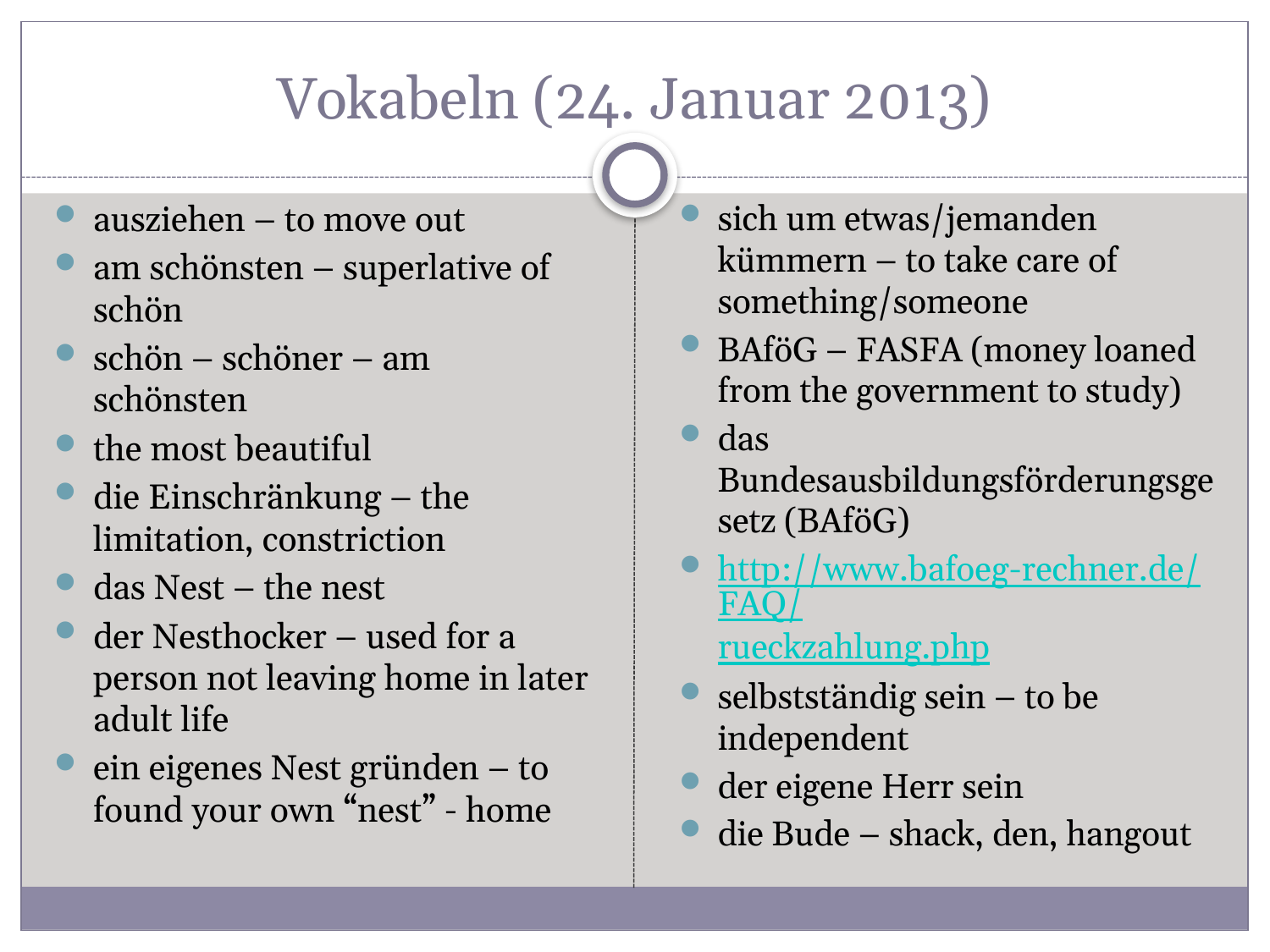

# Vokabeln (24. Januar 2013)
ausziehen – to move out
am schönsten – superlative of schön
schön – schöner – am schönsten
the most beautiful
die Einschränkung – the limitation, constriction
das Nest – the nest
der Nesthocker – used for a person not leaving home in later adult life
ein eigenes Nest gründen – to found your own “nest” - home
sich um etwas/jemanden kümmern – to take care of something/someone
BAföG – FASFA (money loaned from the government to study)
das Bundesausbildungsförderungsgesetz (BAföG)
http://www.bafoeg-rechner.de/FAQ/rueckzahlung.php
selbstständig sein – to be independent
der eigene Herr sein
die Bude – shack, den, hangout